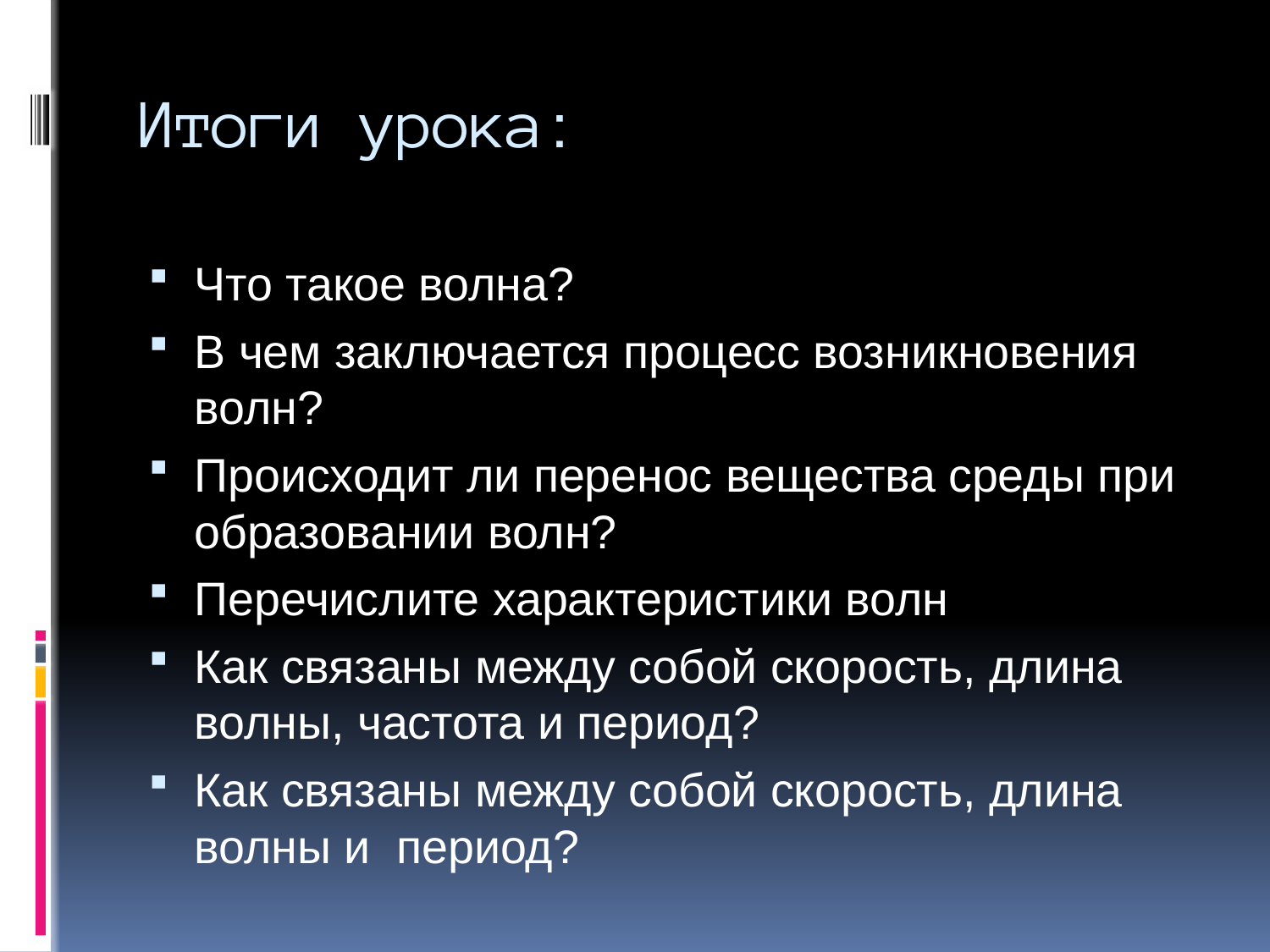

# Итоги урока:
Что такое волна?
В чем заключается процесс возникновения волн?
Происходит ли перенос вещества среды при образовании волн?
Перечислите характеристики волн
Как связаны между собой скорость, длина волны, частота и период?
Как связаны между собой скорость, длина волны и  период?